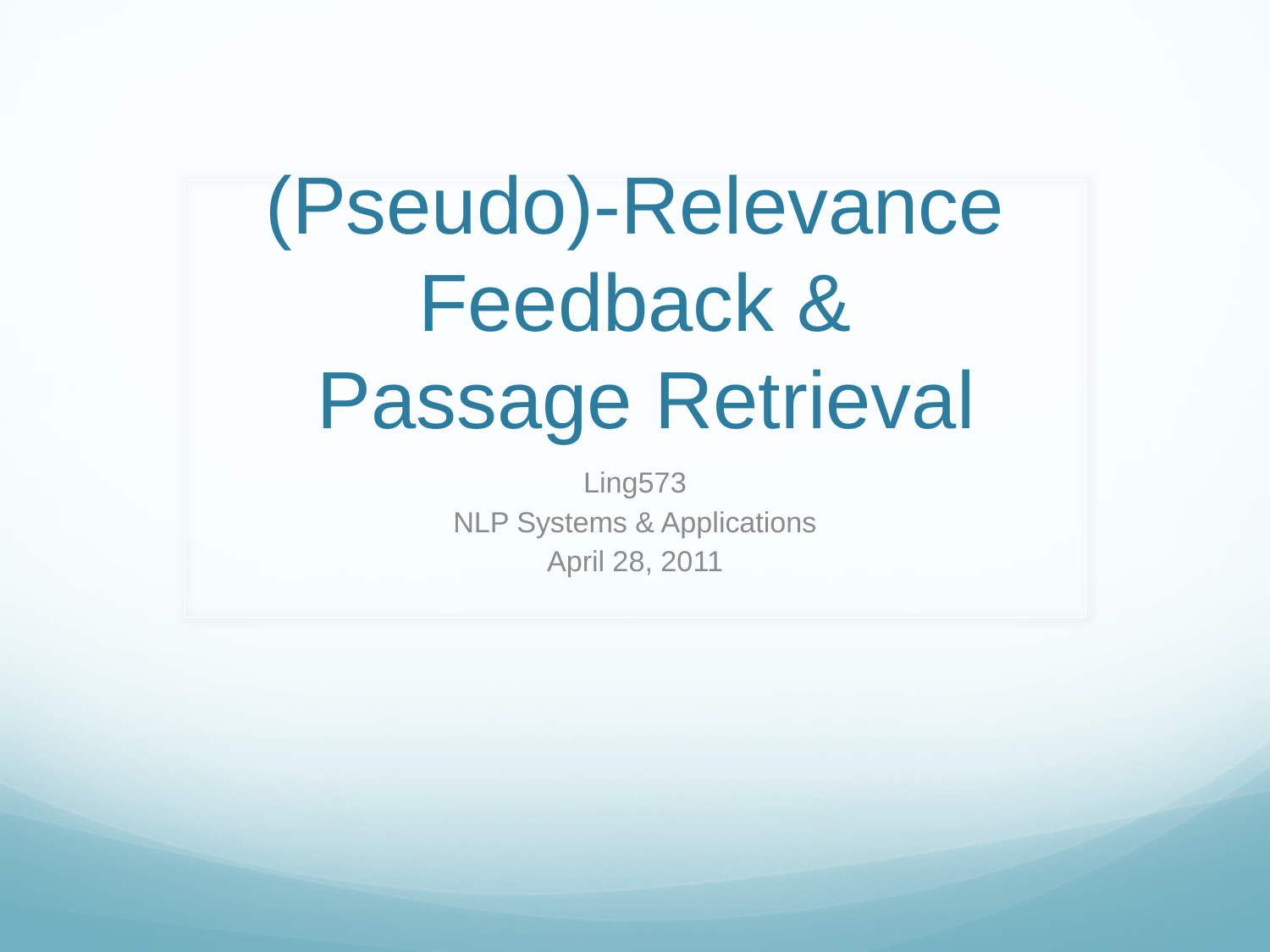

# (Pseudo)-Relevance Feedback & Passage Retrieval
Ling573
NLP Systems & Applications
April 28, 2011